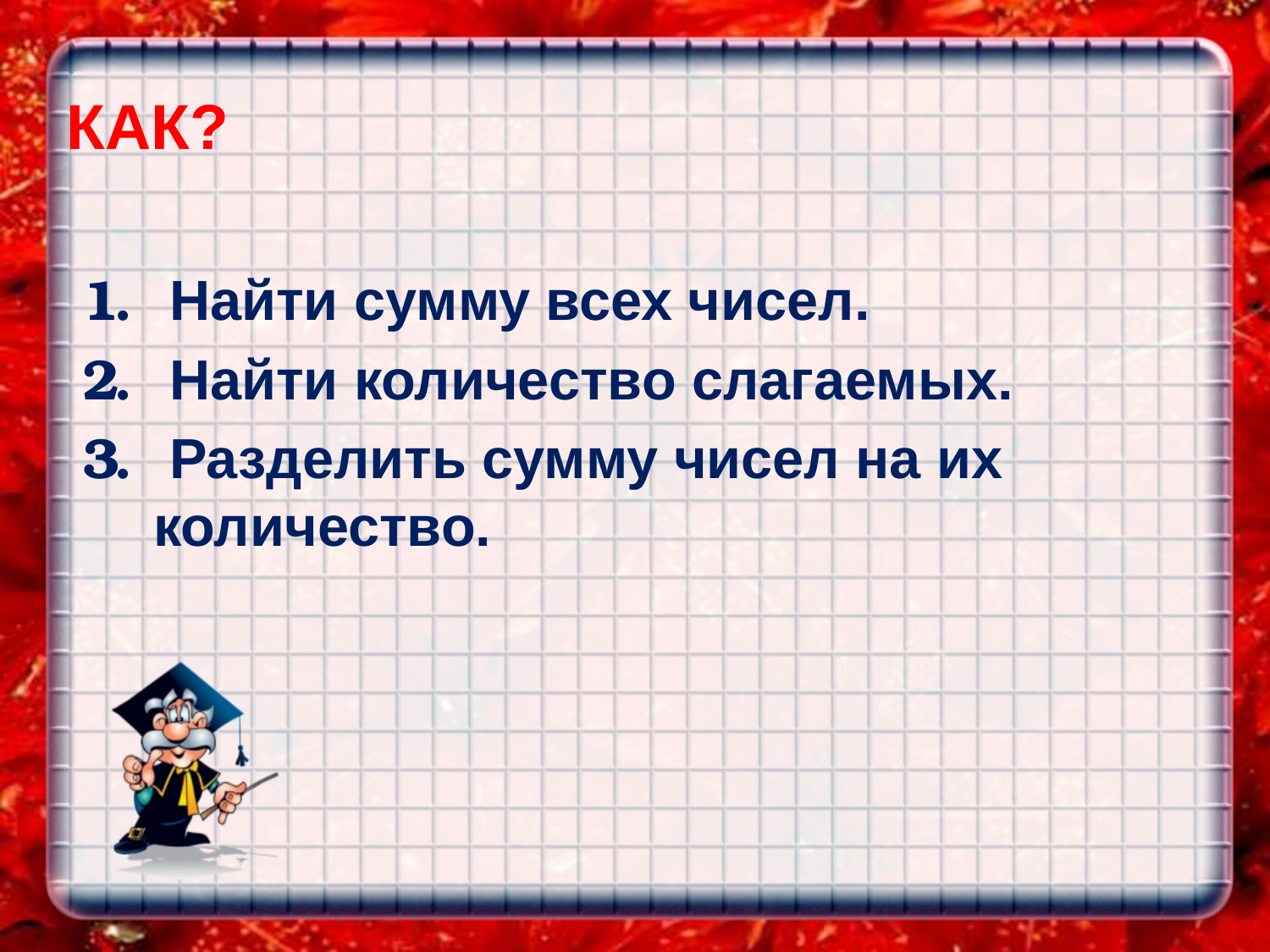

#
КАК?
 Найти сумму всех чисел.
 Найти количество слагаемых.
 Разделить сумму чисел на их количество.